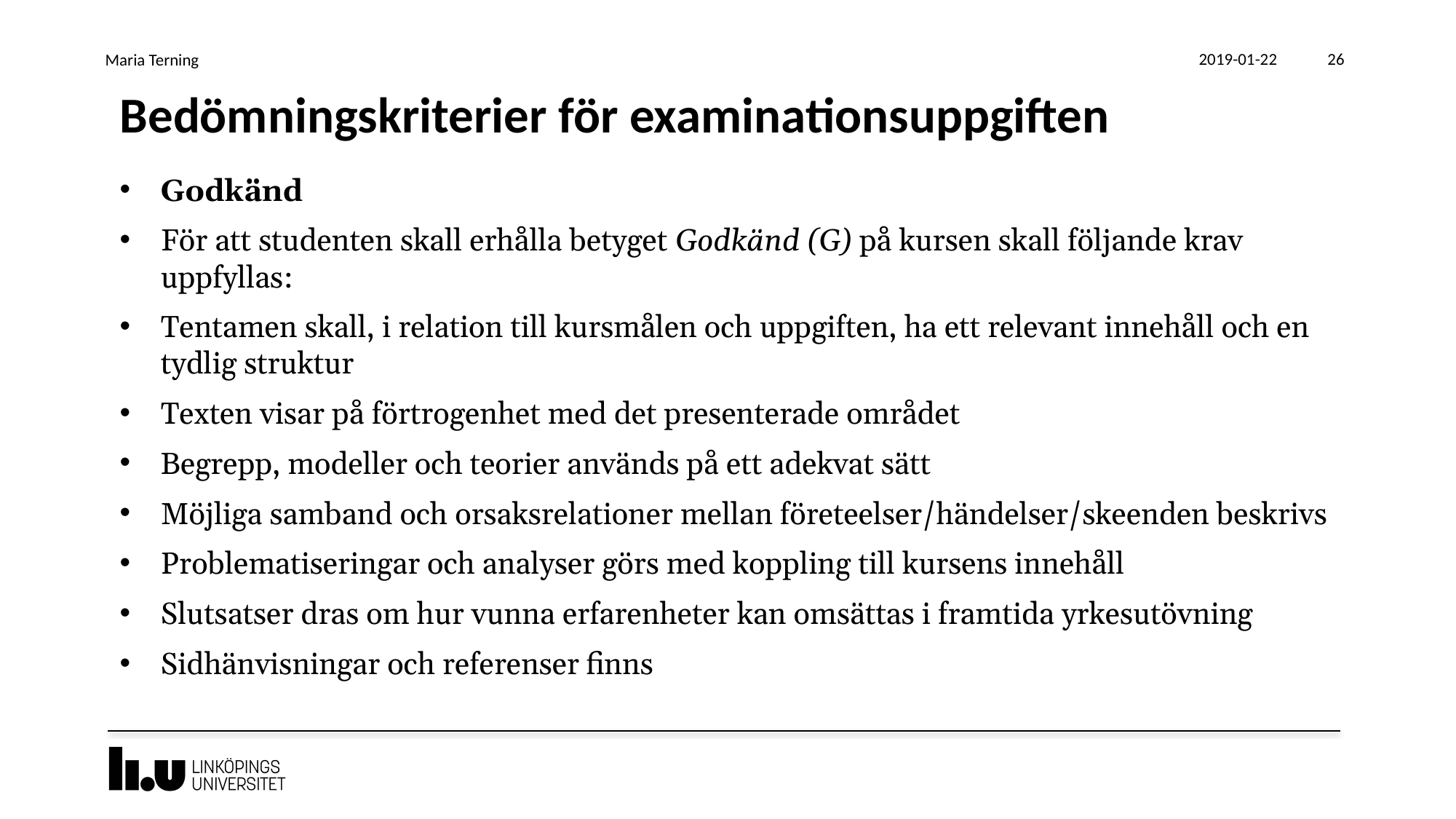

Maria Terning
2019-01-22
26
# Bedömningskriterier för examinationsuppgiften
Godkänd
För att studenten skall erhålla betyget Godkänd (G) på kursen skall följande krav uppfyllas:
Tentamen skall, i relation till kursmålen och uppgiften, ha ett relevant innehåll och en tydlig struktur
Texten visar på förtrogenhet med det presenterade området
Begrepp, modeller och teorier används på ett adekvat sätt
Möjliga samband och orsaksrelationer mellan företeelser/händelser/skeenden beskrivs
Problematiseringar och analyser görs med koppling till kursens innehåll
Slutsatser dras om hur vunna erfarenheter kan omsättas i framtida yrkesutövning
Sidhänvisningar och referenser finns